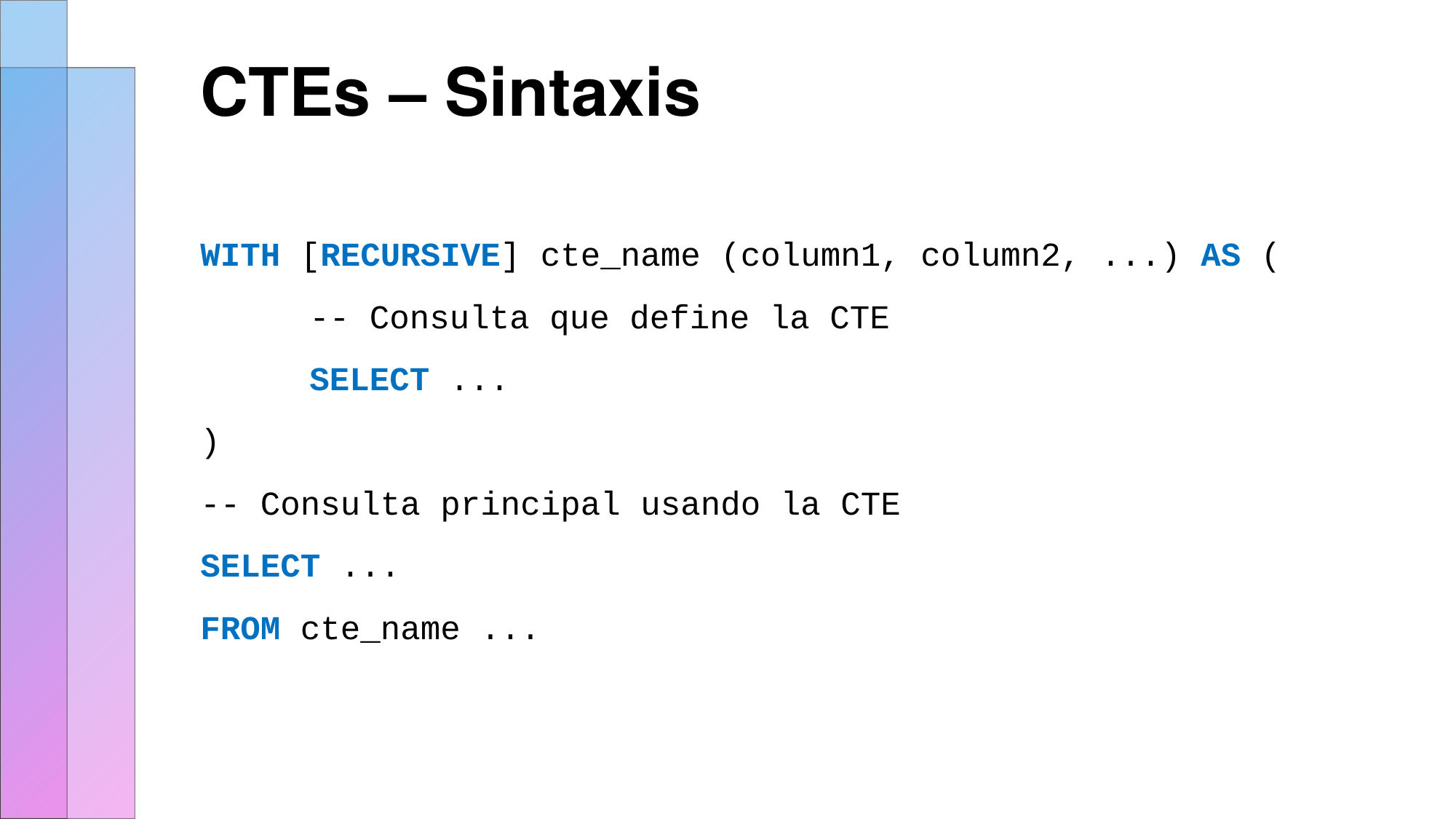

# CTEs – Sintaxis
WITH [RECURSIVE] cte_name (column1, column2, ...) AS (
	-- Consulta que define la CTE
	SELECT ...
)
-- Consulta principal usando la CTE
SELECT ...
FROM cte_name ...